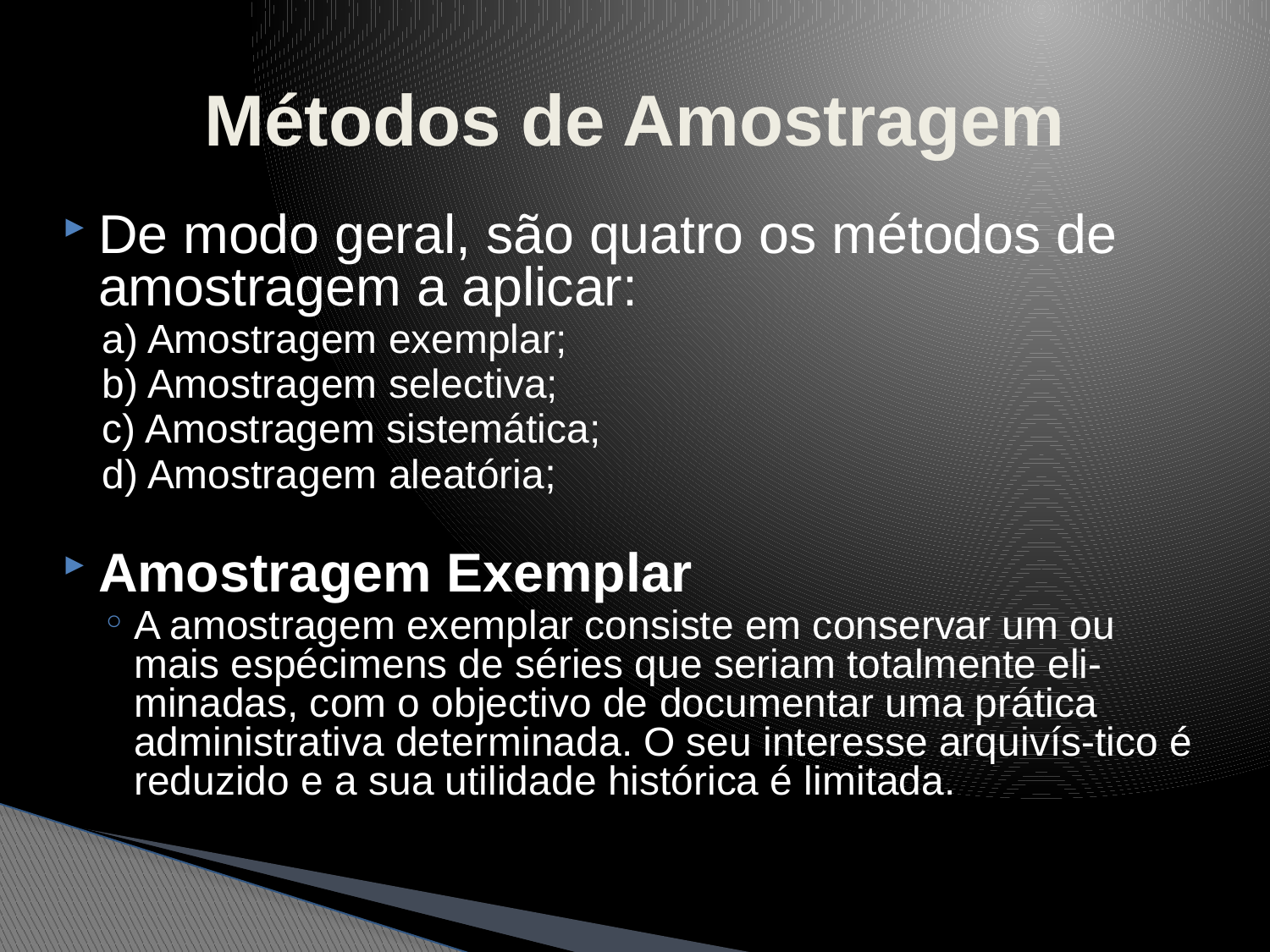

# Métodos de Amostragem
De modo geral, são quatro os métodos de amostragem a aplicar:
a) Amostragem exemplar;
b) Amostragem selectiva;
c) Amostragem sistemática;
d) Amostragem aleatória;

Amostragem Exemplar
A amostragem exemplar consiste em conservar um ou mais espécimens de séries que seriam totalmente eli-minadas, com o objectivo de documentar uma prática administrativa determinada. O seu interesse arquivís-tico é reduzido e a sua utilidade histórica é limitada.